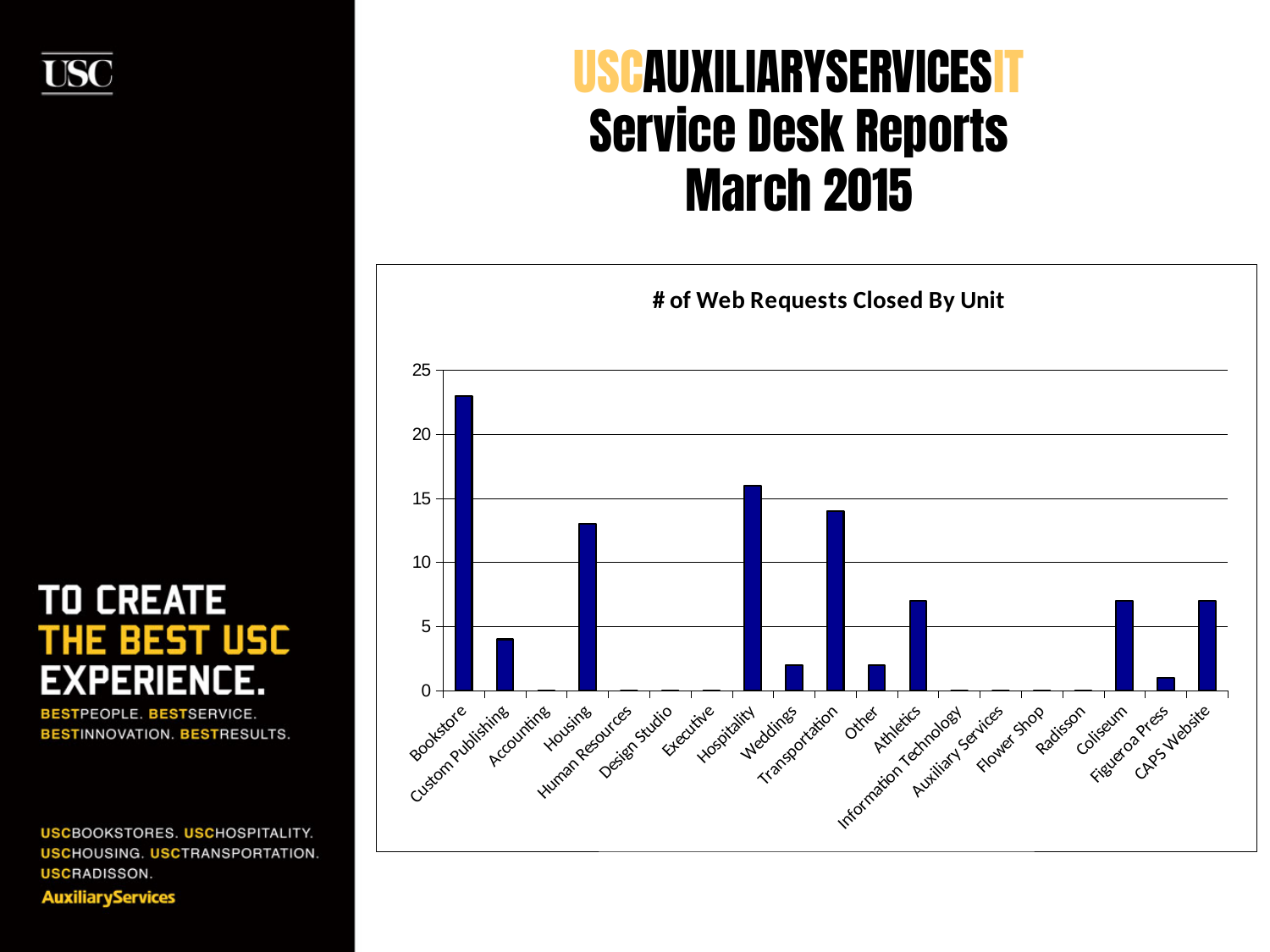

USCAUXILIARYSERVICESIT
Service Desk Reports
March 2015

### Chart: # of Web Requests Closed By Unit

| Category |  |
|---|---|
| Bookstore | 23.0 |
| Custom Publishing | 4.0 |
| Accounting | 0.0 |
| Housing | 13.0 |
| Human Resources | 0.0 |
| Design Studio | 0.0 |
| Executive | 0.0 |
| Hospitality | 16.0 |
| Weddings | 2.0 |
| Transportation | 14.0 |
| Other | 2.0 |
| Athletics | 7.0 |
| Information Technology | 0.0 |
| Auxiliary Services | 0.0 |
| Flower Shop | 0.0 |
| Radisson | 0.0 |
| Coliseum | 7.0 |
| Figueroa Press | 1.0 |
| CAPS Website | 7.0 |